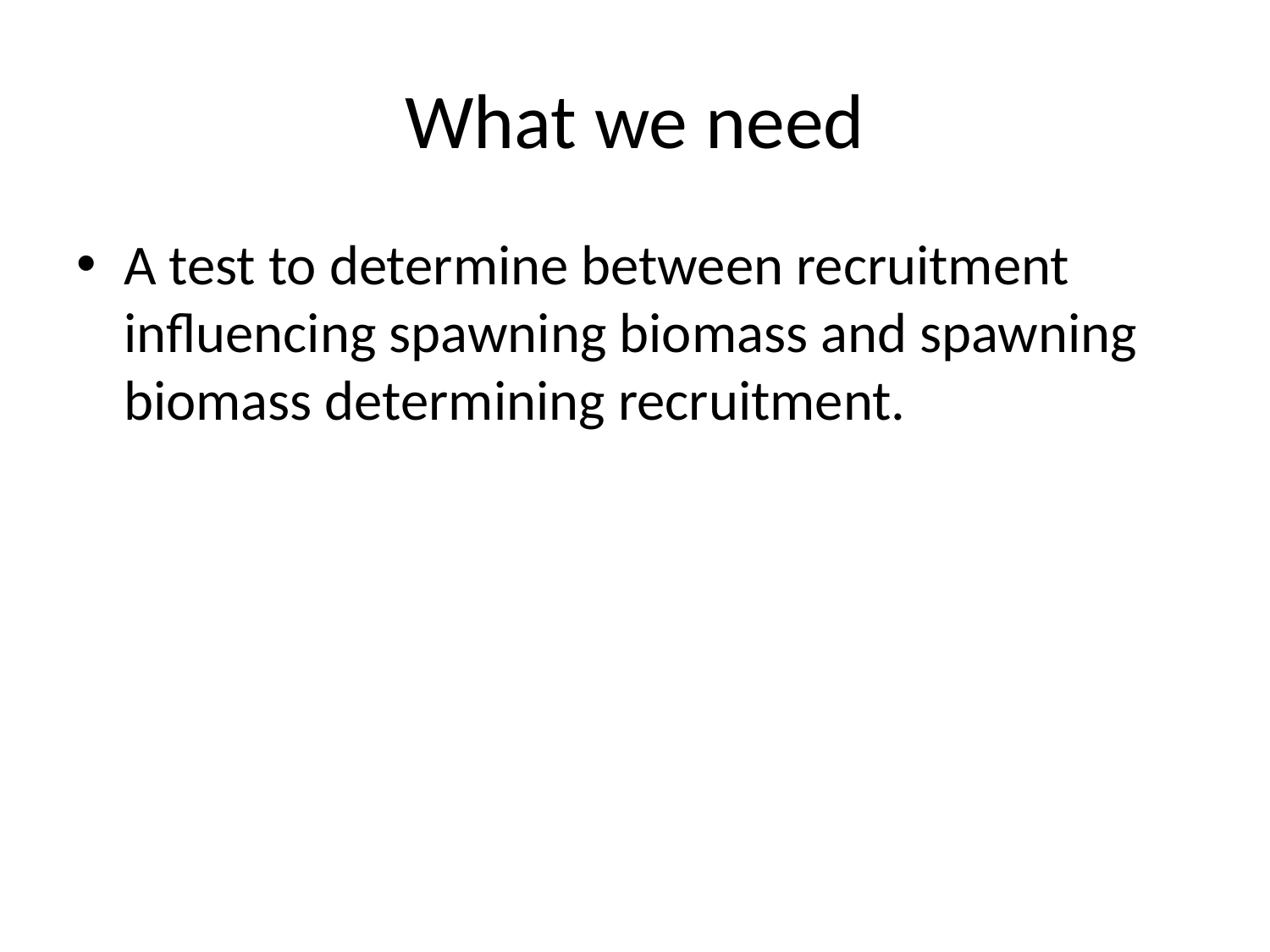

# What we need
A test to determine between recruitment influencing spawning biomass and spawning biomass determining recruitment.